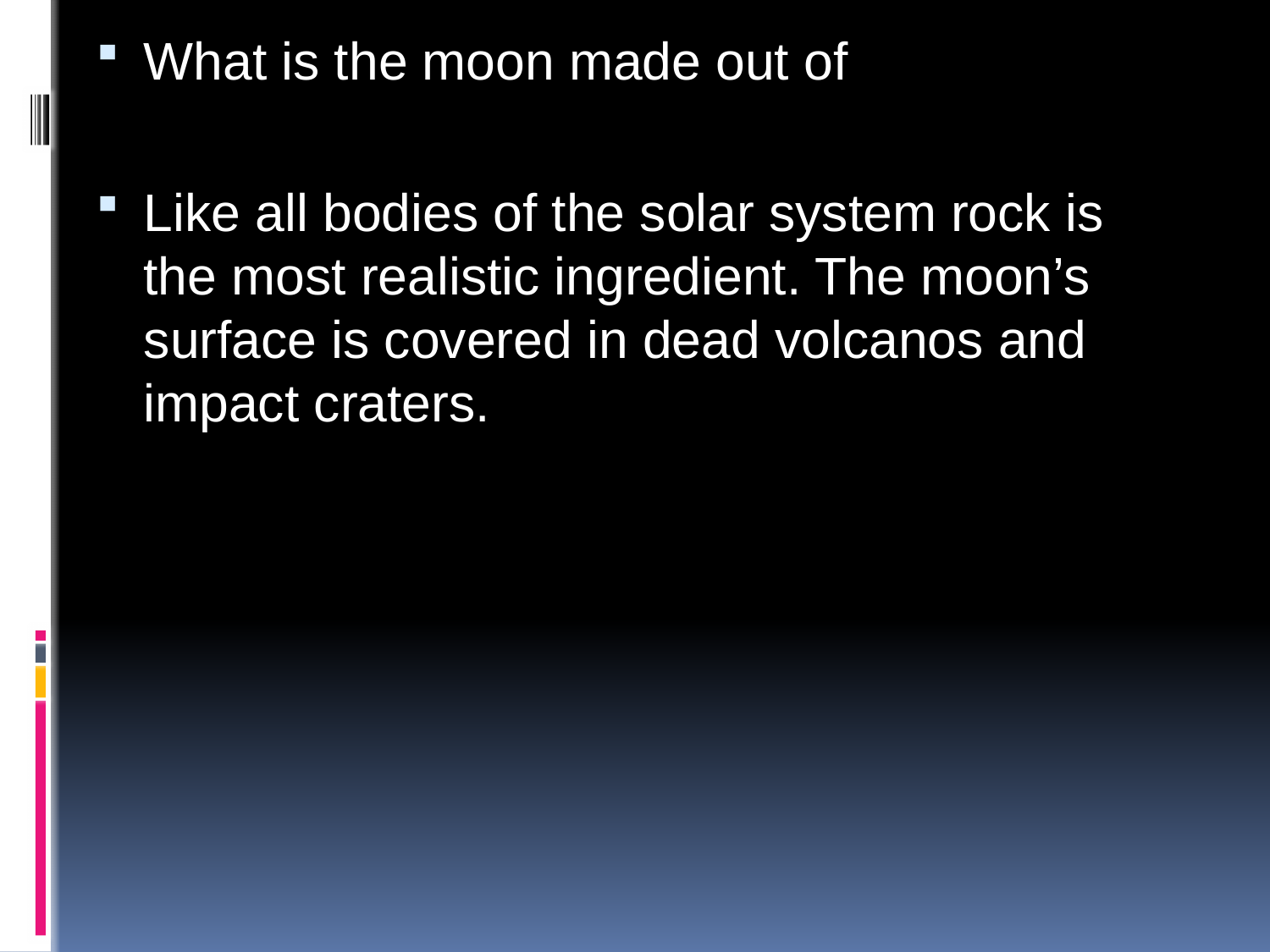

What is the moon made out of

Like all bodies of the solar system rock is the most realistic ingredient. The moon’s  surface is covered in dead volcanos and impact craters.